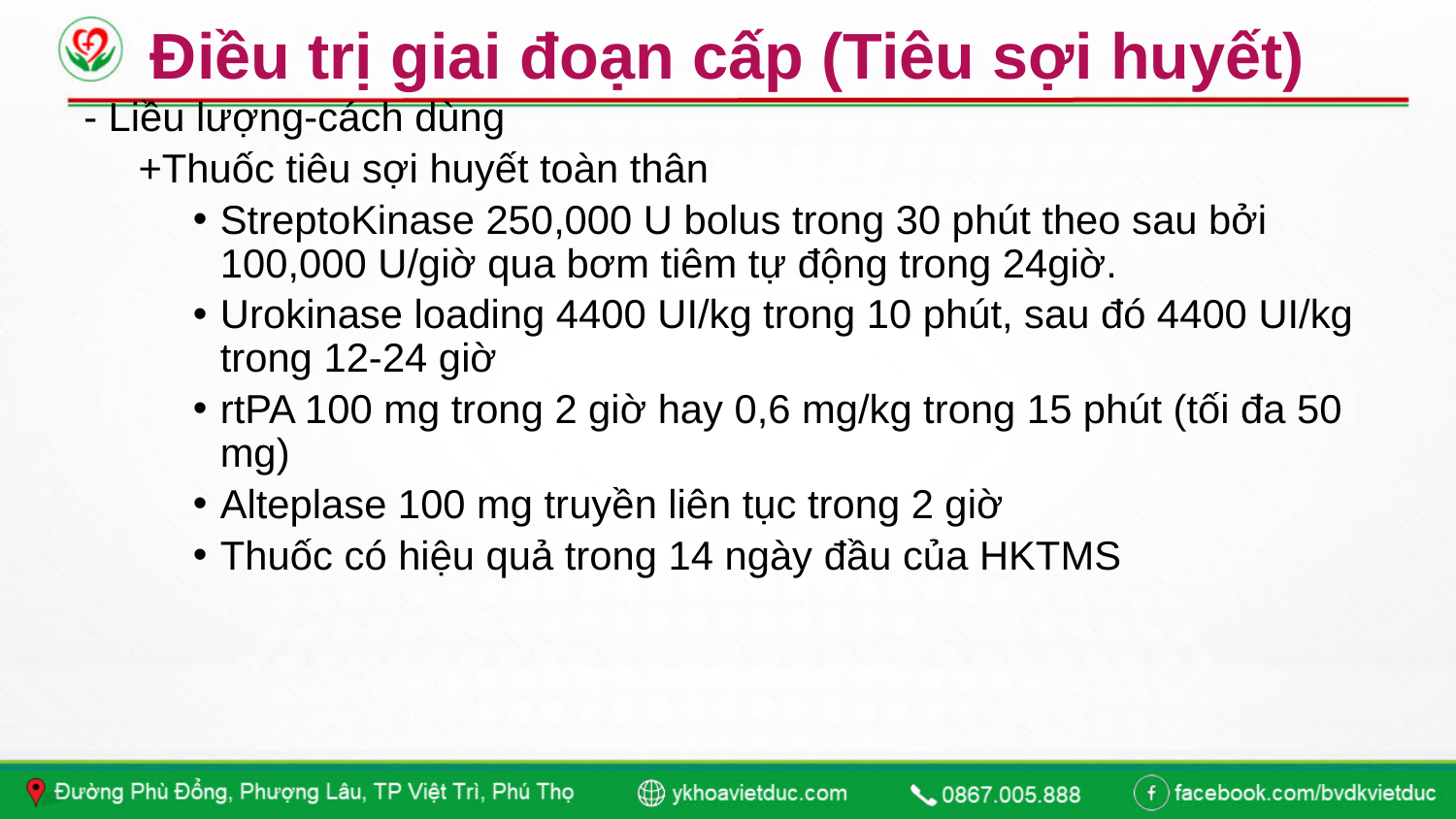

# Điều trị giai đoạn cấp (Tiêu sợi huyết)
- Liều lượng-cách dùng
+Thuốc tiêu sợi huyết toàn thân
StreptoKinase 250,000 U bolus trong 30 phút theo sau bởi 100,000 U/giờ qua bơm tiêm tự động trong 24giờ.
Urokinase loading 4400 UI/kg trong 10 phút, sau đó 4400 UI/kg trong 12-24 giờ
rtPA 100 mg trong 2 giờ hay 0,6 mg/kg trong 15 phút (tối đa 50 mg)
Alteplase 100 mg truyền liên tục trong 2 giờ
Thuốc có hiệu quả trong 14 ngày đầu của HKTMS